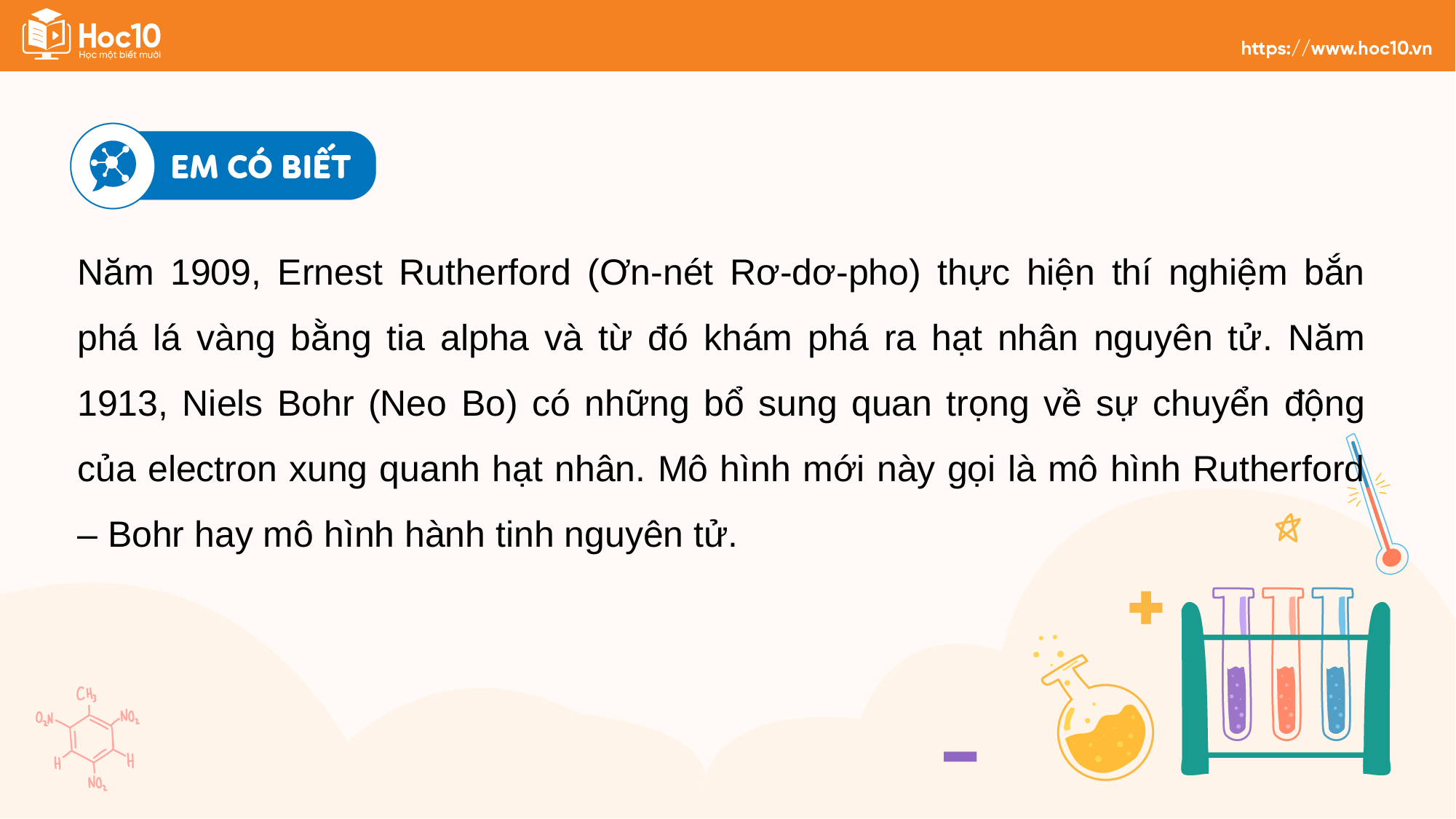

Năm 1909, Ernest Rutherford (Ơn-nét Rơ-dơ-pho) thực hiện thí nghiệm bắn phá lá vàng bằng tia alpha và từ đó khám phá ra hạt nhân nguyên tử. Năm 1913, Niels Bohr (Neo Bo) có những bổ sung quan trọng về sự chuyển động của electron xung quanh hạt nhân. Mô hình mới này gọi là mô hình Rutherford – Bohr hay mô hình hành tinh nguyên tử.